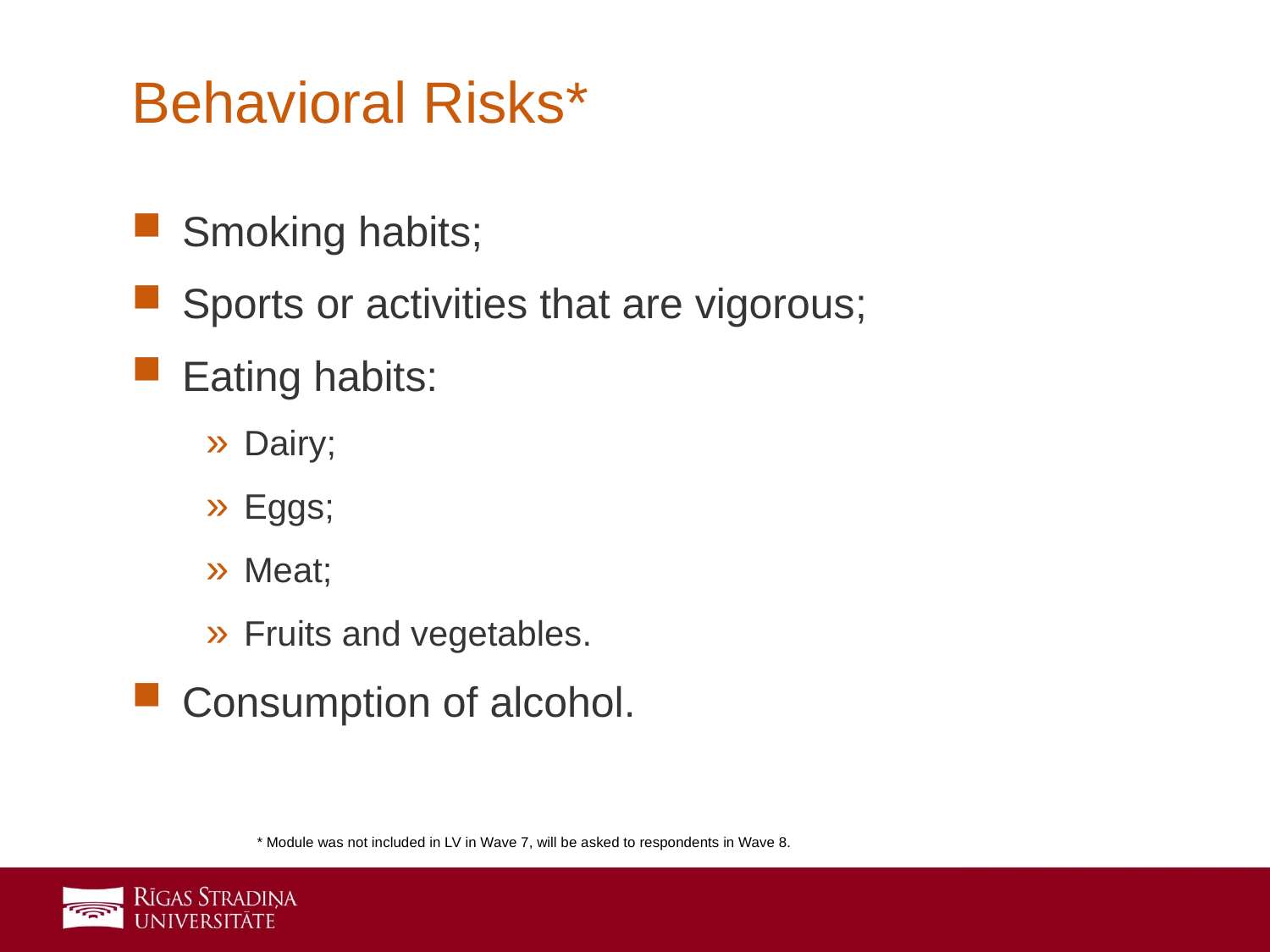

# Behavioral Risks*
Smoking habits;
Sports or activities that are vigorous;
Eating habits:
Dairy;
Eggs;
Meat;
Fruits and vegetables.
Consumption of alcohol.

* Module was not included in LV in Wave 7, will be asked to respondents in Wave 8.